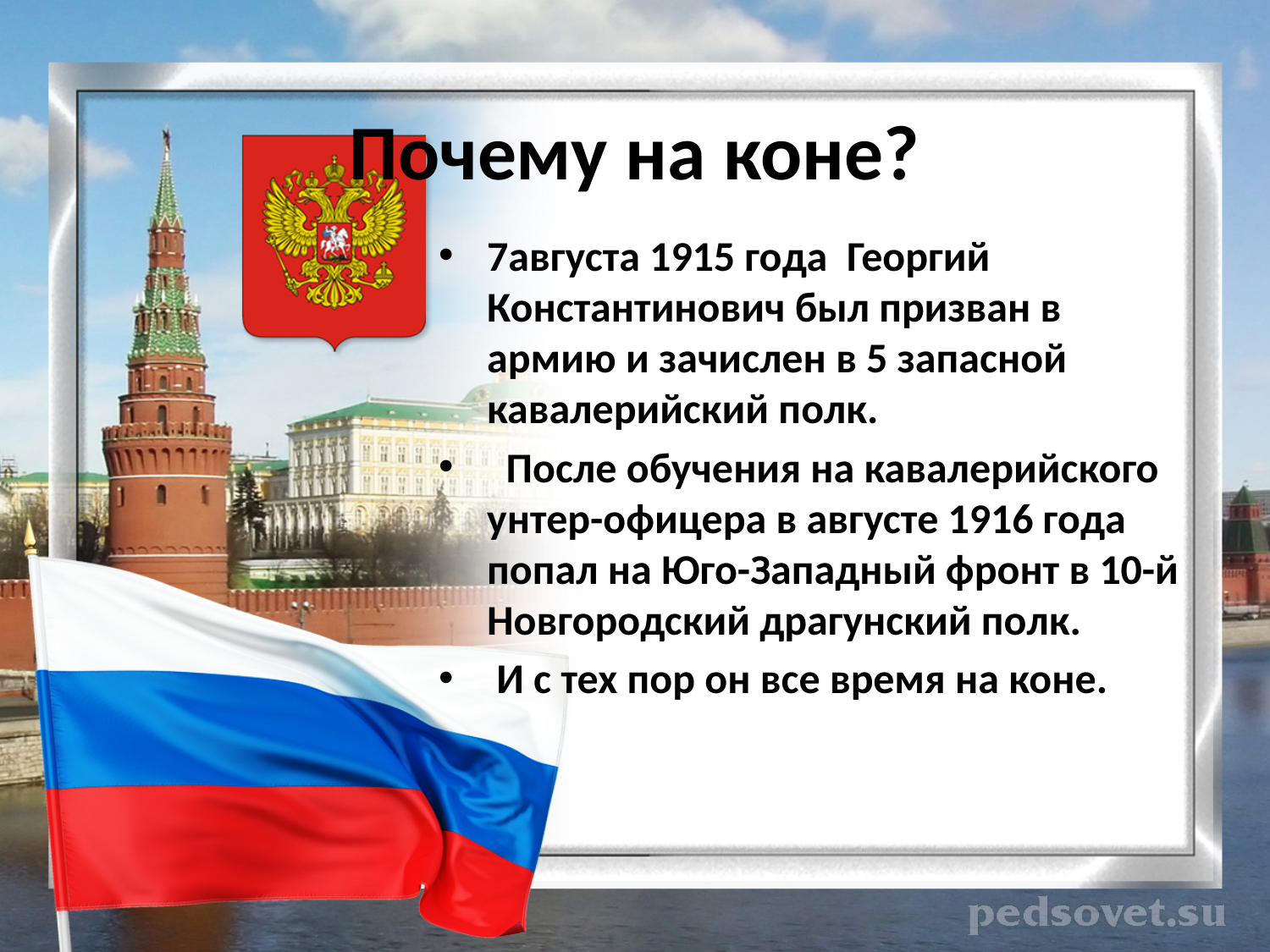

# Почему на коне?
7августа 1915 года  Георгий Константинович был призван в армию и зачислен в 5 запасной кавалерийский полк.
  После обучения на кавалерийского унтер-офицера в августе 1916 года попал на Юго-Западный фронт в 10-й Новгородский драгунский полк.
 И с тех пор он все время на коне.